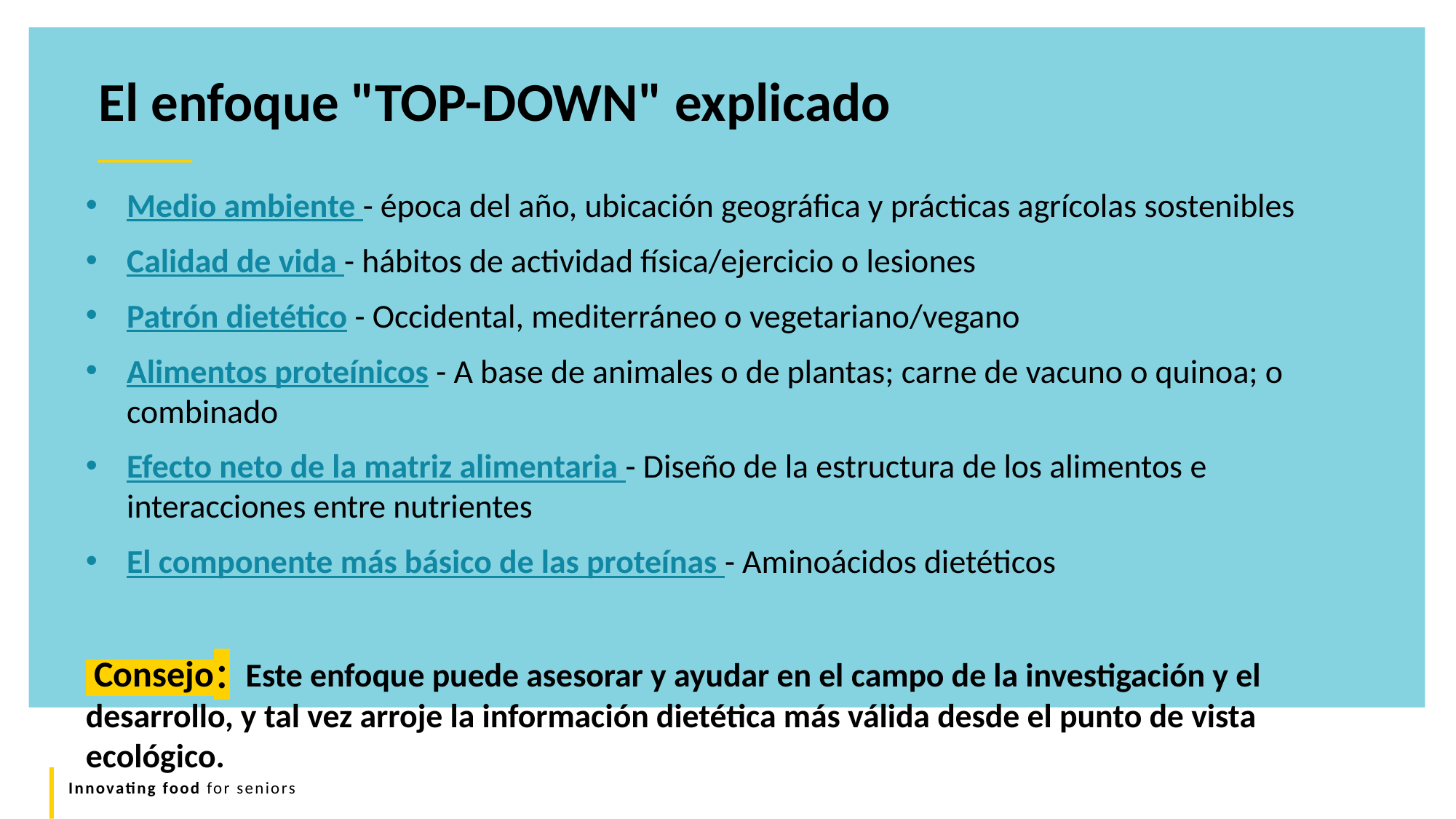

El enfoque "TOP-DOWN" explicado
Medio ambiente - época del año, ubicación geográfica y prácticas agrícolas sostenibles
Calidad de vida - hábitos de actividad física/ejercicio o lesiones
Patrón dietético - Occidental, mediterráneo o vegetariano/vegano
Alimentos proteínicos - A base de animales o de plantas; carne de vacuno o quinoa; o combinado
Efecto neto de la matriz alimentaria - Diseño de la estructura de los alimentos e interacciones entre nutrientes
El componente más básico de las proteínas - Aminoácidos dietéticos

 Consejo: Este enfoque puede asesorar y ayudar en el campo de la investigación y el desarrollo, y tal vez arroje la información dietética más válida desde el punto de vista ecológico.